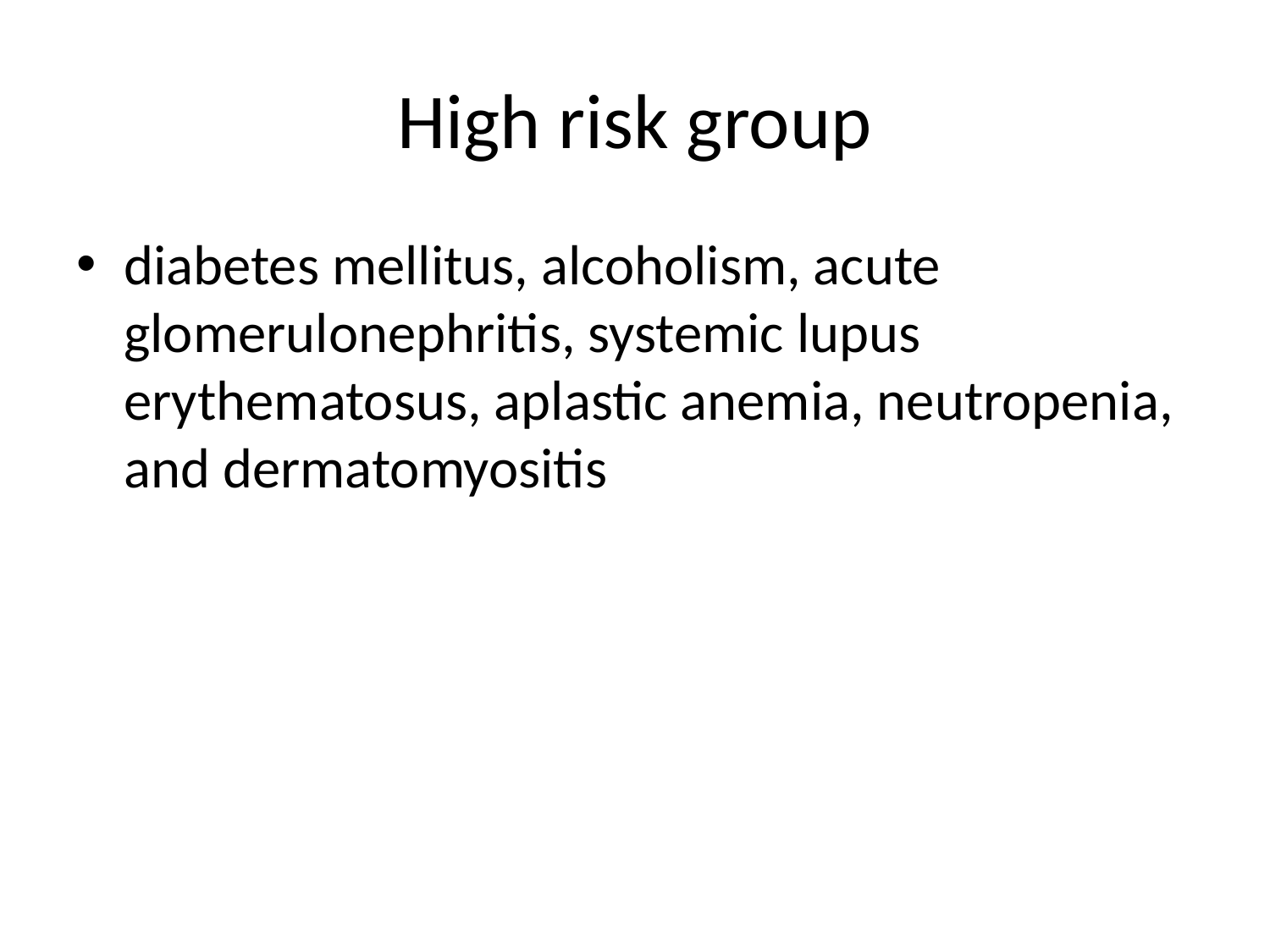

# High risk group
diabetes mellitus, alcoholism, acute glomerulonephritis, systemic lupus erythematosus, aplastic anemia, neutropenia, and dermatomyositis